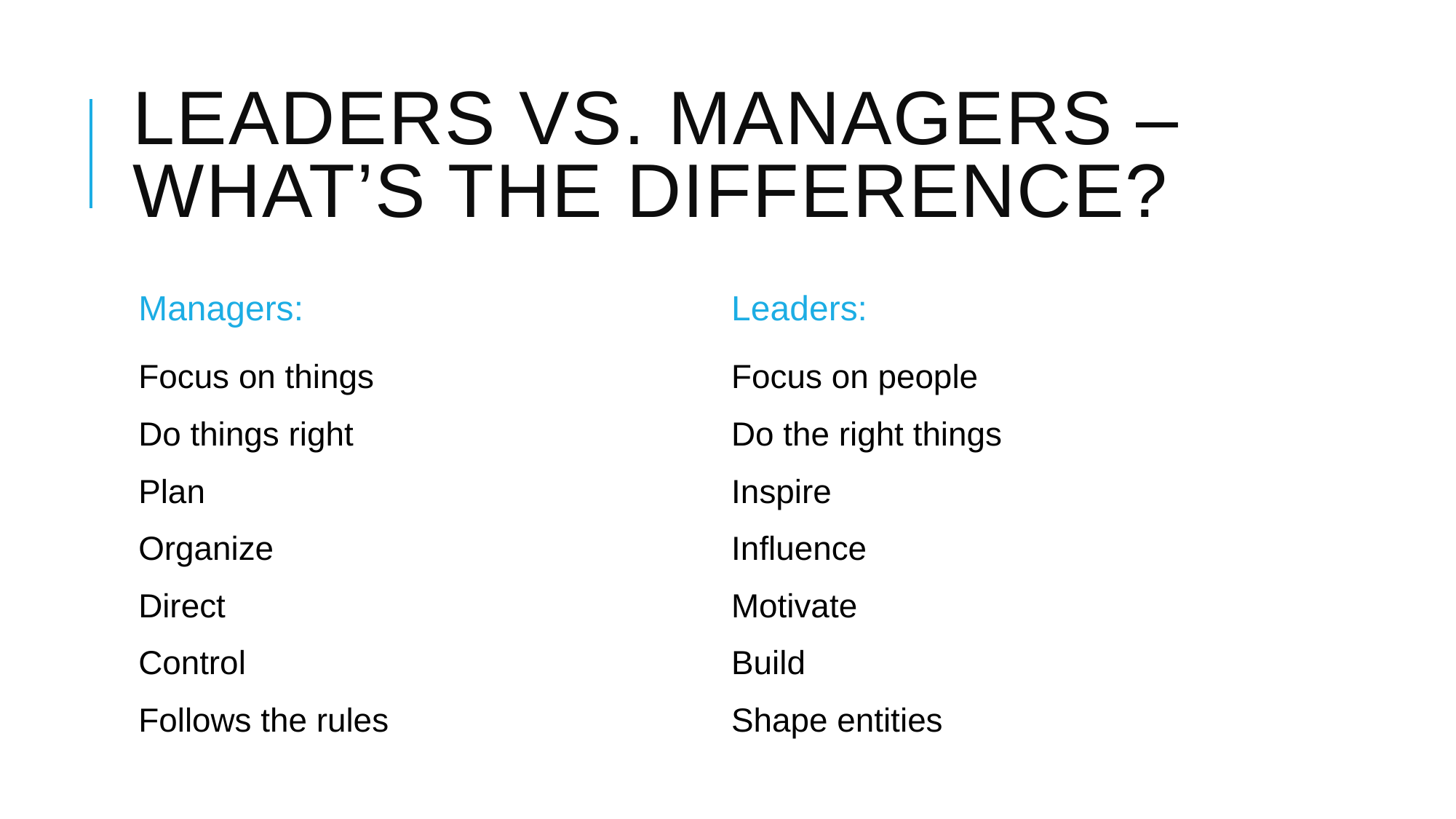

# Leaders vs. managers – what’s the difference?
Managers:
Leaders:
Focus on things
Do things right
Plan
Organize
Direct
Control
Follows the rules

Focus on people
Do the right things
Inspire
Influence
Motivate
Build
Shape entities